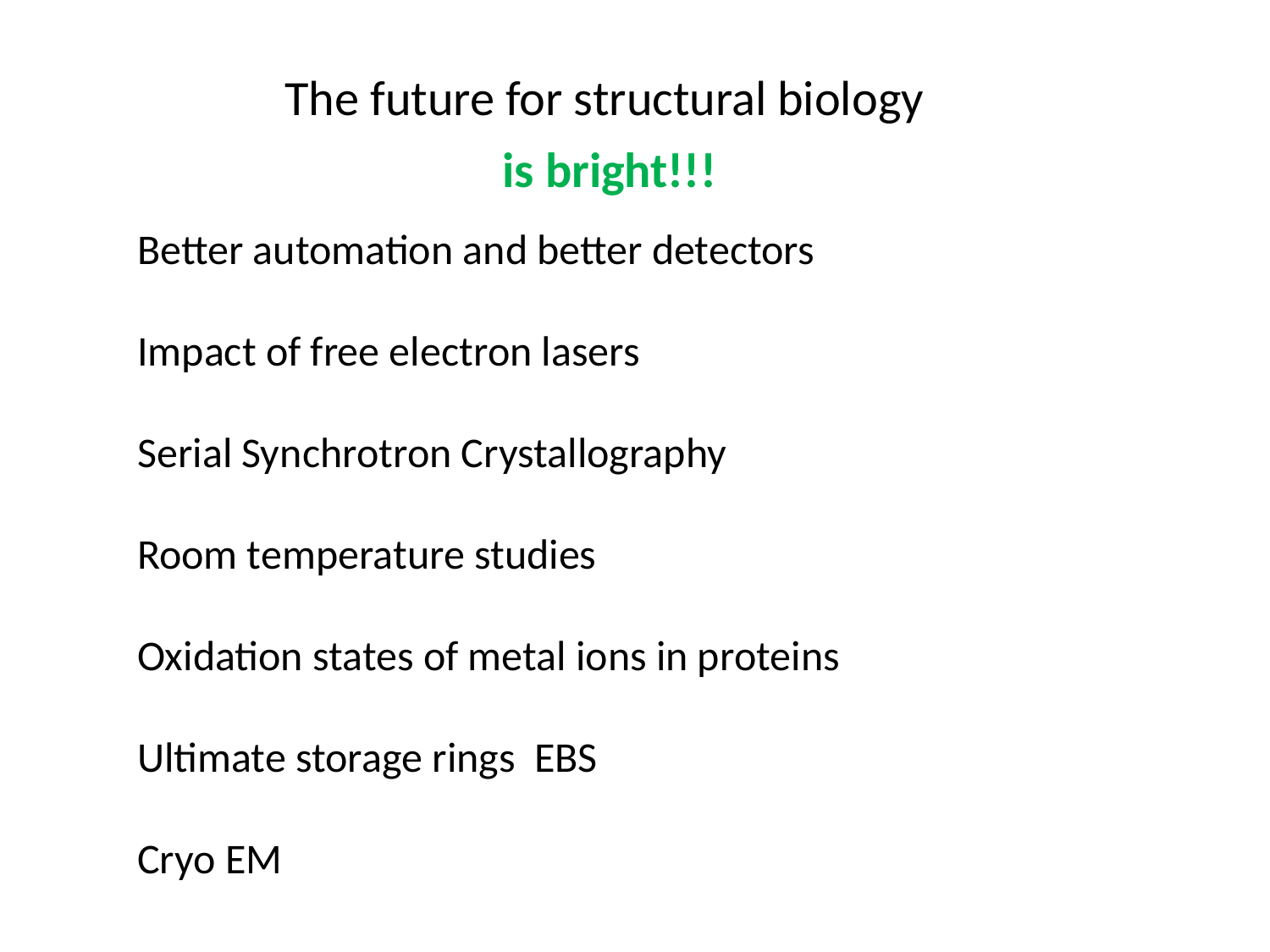

The future for structural biology
is bright!!!
Better automation and better detectors

Impact of free electron lasers

Serial Synchrotron Crystallography

Room temperature studies

Oxidation states of metal ions in proteins

Ultimate storage rings  EBS

Cryo EM